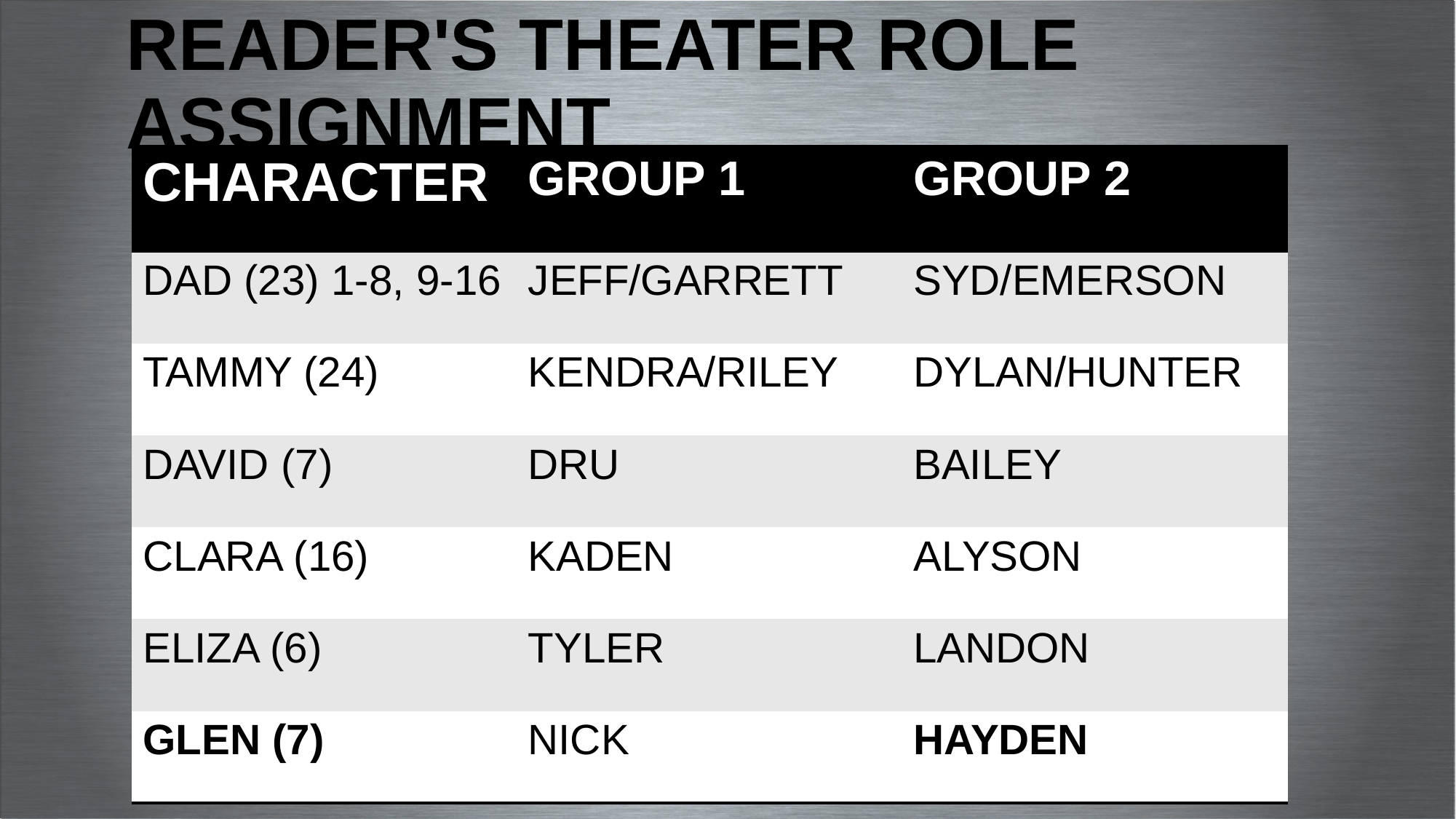

# READER'S THEATER ROLE ASSIGNMENT
| CHARACTER | GROUP 1 | GROUP 2 |
| --- | --- | --- |
| DAD (23) 1-8, 9-16 | JEFF/GARRETT | SYD/EMERSON |
| TAMMY (24) | KENDRA/RILEY | DYLAN/HUNTER |
| DAVID (7) | DRU | BAILEY |
| CLARA (16) | KADEN | ALYSON |
| ELIZA (6) | TYLER | LANDON |
| GLEN (7) | NICK | HAYDEN |